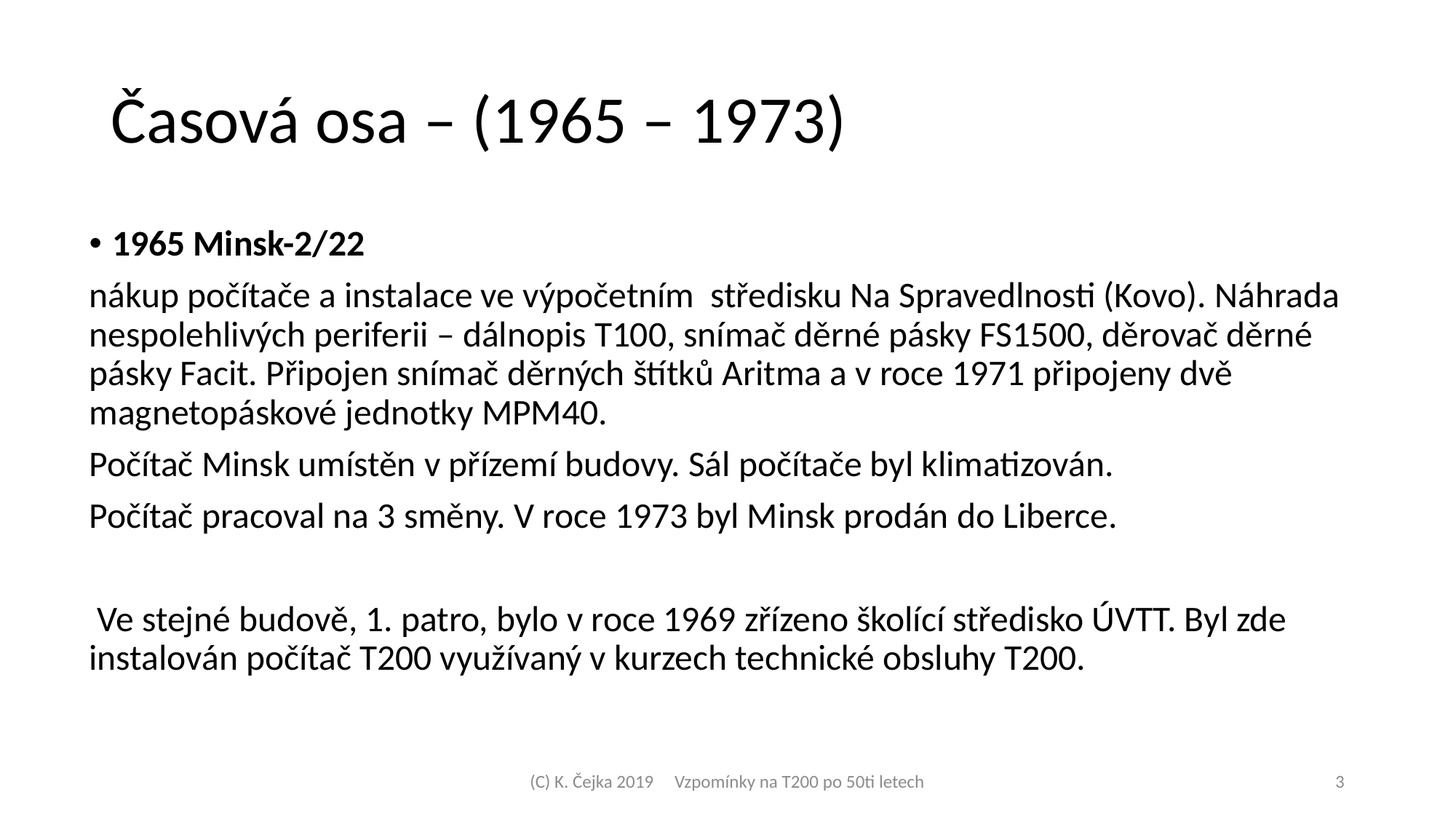

Časová osa – (1965 – 1973)
1965 Minsk-2/22
nákup počítače a instalace ve výpočetním  středisku Na Spravedlnosti (Kovo). Náhrada nespolehlivých periferii – dálnopis T100, snímač děrné pásky FS1500, děrovač děrné pásky Facit. Připojen snímač děrných štítků Aritma a v roce 1971 připojeny dvě magnetopáskové jednotky MPM40.
Počítač Minsk umístěn v přízemí budovy. Sál počítače byl klimatizován.
Počítač pracoval na 3 směny. V roce 1973 byl Minsk prodán do Liberce.

 Ve stejné budově, 1. patro, bylo v roce 1969 zřízeno školící středisko ÚVTT. Byl zde instalován počítač T200 využívaný v kurzech technické obsluhy T200.

(C) K. Čejka 2019     Vzpomínky na T200 po 50ti letech
3